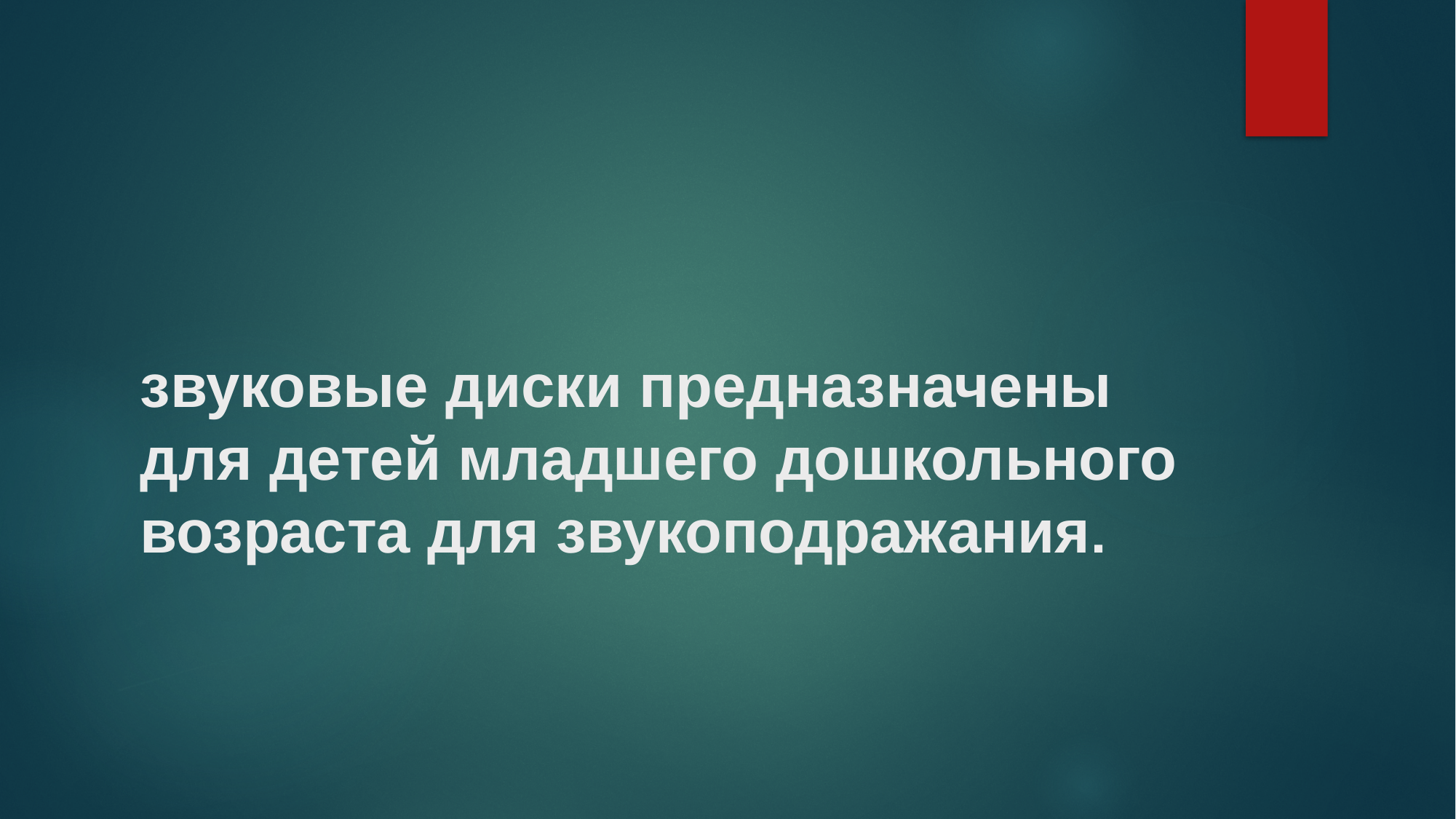

# звуковые диски предназначены для детей младшего дошкольного возраста для звукоподражания.